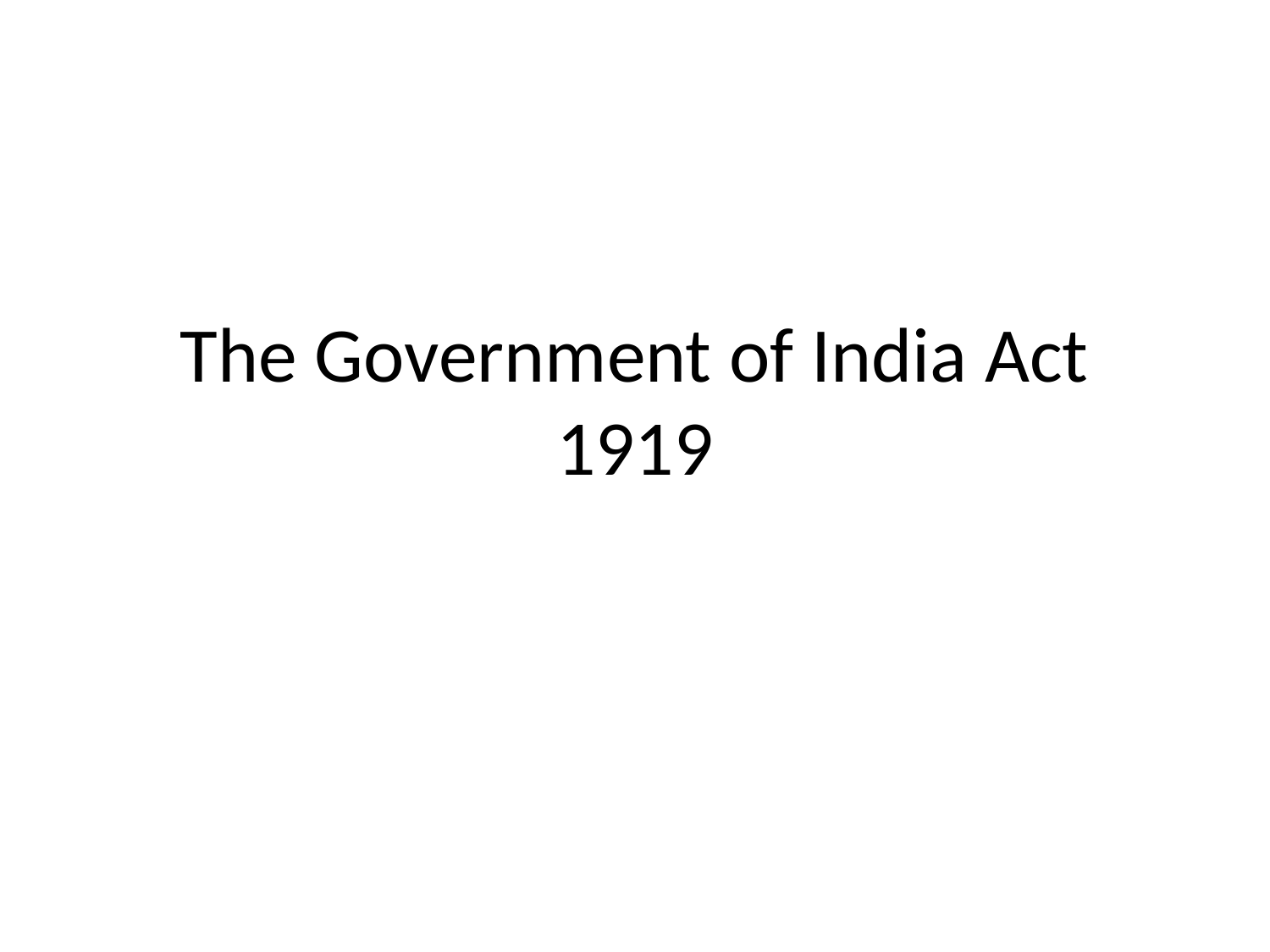

# The Government of India Act 1919